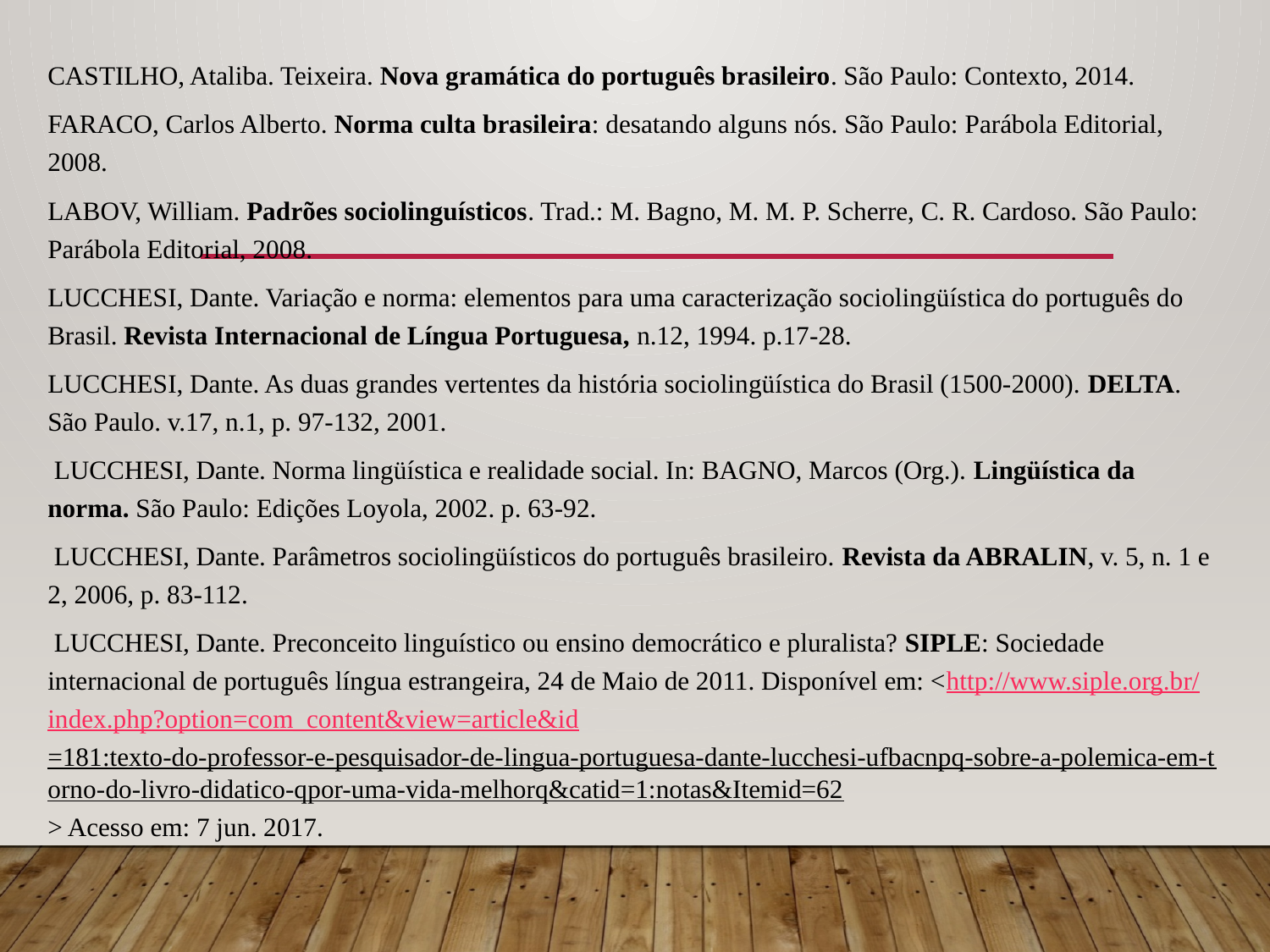

CASTILHO, Ataliba. Teixeira. Nova gramática do português brasileiro. São Paulo: Contexto, 2014.
FARACO, Carlos Alberto. Norma culta brasileira: desatando alguns nós. São Paulo: Parábola Editorial, 2008.
LABOV, William. Padrões sociolinguísticos. Trad.: M. Bagno, M. M. P. Scherre, C. R. Cardoso. São Paulo: Parábola Editorial, 2008.
LUCCHESI, Dante. Variação e norma: elementos para uma caracterização sociolingüística do português do Brasil. Revista Internacional de Língua Portuguesa, n.12, 1994. p.17-28.
LUCCHESI, Dante. As duas grandes vertentes da história sociolingüística do Brasil (1500-2000). DELTA. São Paulo. v.17, n.1, p. 97-132, 2001.
 LUCCHESI, Dante. Norma lingüística e realidade social. In: BAGNO, Marcos (Org.). Lingüística da norma. São Paulo: Edições Loyola, 2002. p. 63-92.
 LUCCHESI, Dante. Parâmetros sociolingüísticos do português brasileiro. Revista da ABRALIN, v. 5, n. 1 e 2, 2006, p. 83-112.
 LUCCHESI, Dante. Preconceito linguístico ou ensino democrático e pluralista? SIPLE: Sociedade internacional de português língua estrangeira, 24 de Maio de 2011. Disponível em: <http://www.siple.org.br/index.php?option=com_content&view=article&id=181:texto-do-professor-e-pesquisador-de-lingua-portuguesa-dante-lucchesi-ufbacnpq-sobre-a-polemica-em-torno-do-livro-didatico-qpor-uma-vida-melhorq&catid=1:notas&Itemid=62> Acesso em: 7 jun. 2017.